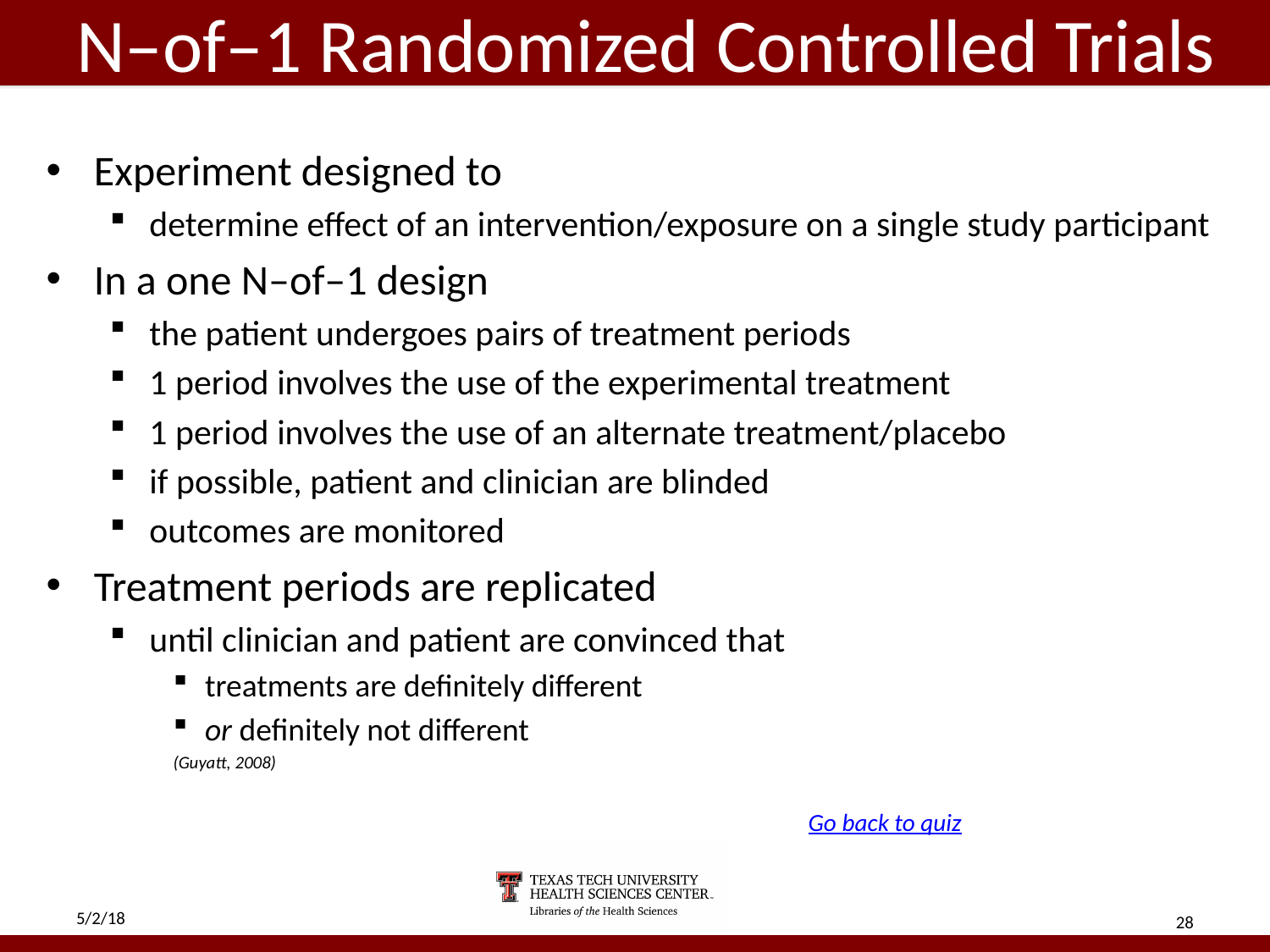

# N–of–1 Randomized Controlled Trials
Experiment designed to
determine effect of an intervention/exposure on a single study participant
In a one N–of–1 design
the patient undergoes pairs of treatment periods
1 period involves the use of the experimental treatment
1 period involves the use of an alternate treatment/placebo
if possible, patient and clinician are blinded
outcomes are monitored
Treatment periods are replicated
until clinician and patient are convinced that
treatments are definitely different
or definitely not different
	(Guyatt, 2008)
															Go back to quiz
5/2/18
28